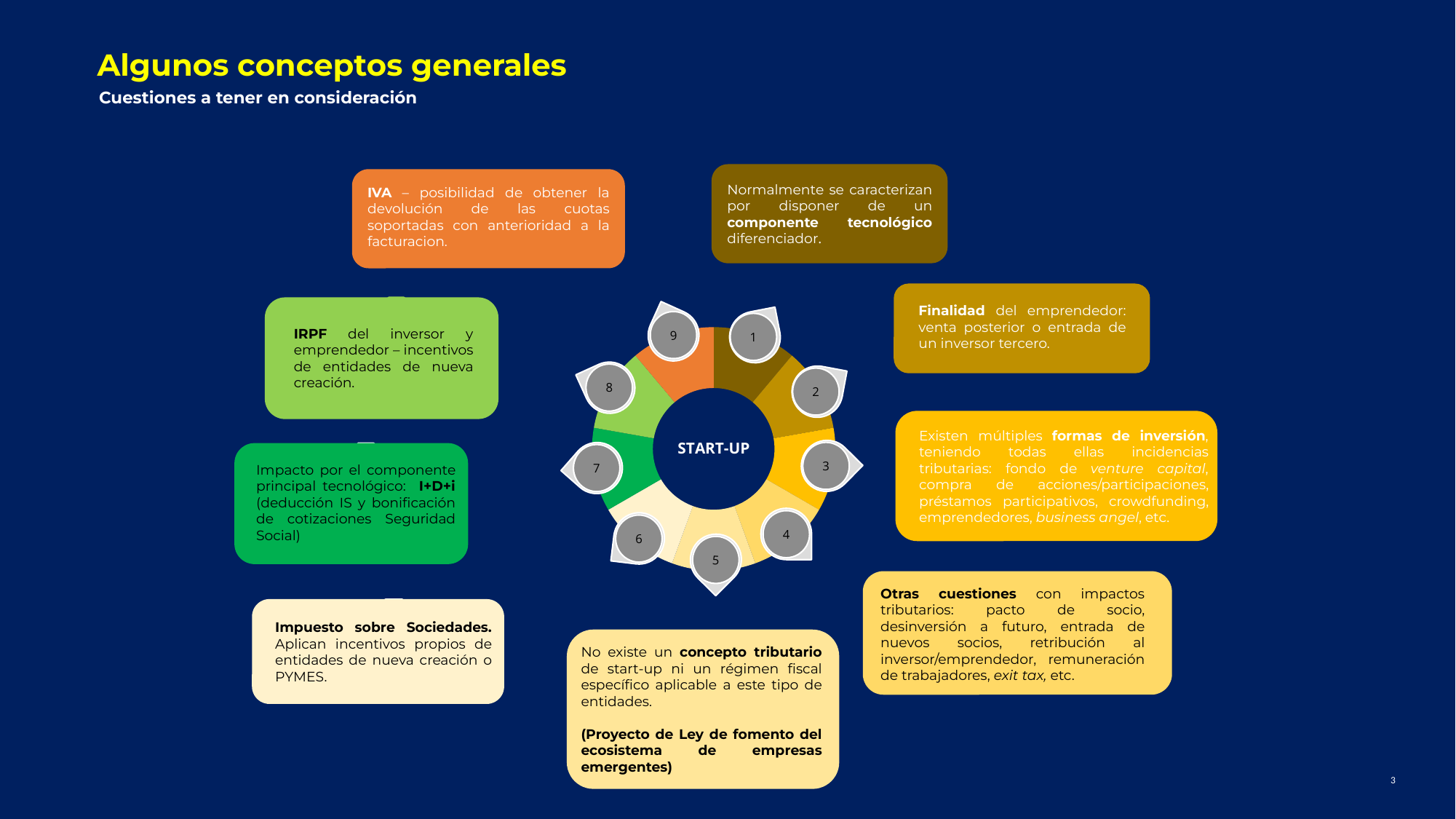

Algunos conceptos generales
Cuestiones a tener en consideración

Normalmente se caracterizan por disponer de un componente tecnológico diferenciador.
IVA – posibilidad de obtener la devolución de las cuotas soportadas con anterioridad a la facturacion.

Finalidad del emprendedor: venta posterior o entrada de un inversor tercero.

IRPF del inversor y emprendedor – incentivos de entidades de nueva creación.

9

1

### Chart

| Category | Sales |
|---|---|
| 1st Qtr | 0.111 |
| 2nd Qtr | 0.111 |
| 3rd Qtr | 0.111 |
| 4th Qtr | 0.111 |
| 5 | 0.111 |
| 6 | 0.111 |
| 7 | 0.111 |
| 8 | 0.111 |
| 9 | 0.111 |
8

2

3

7

4

6

5
START-UP

Existen múltiples formas de inversión, teniendo todas ellas incidencias tributarias: fondo de venture capital, compra de acciones/participaciones, préstamos participativos, crowdfunding, emprendedores, business angel, etc.

Impacto por el componente principal tecnológico:  I+D+i (deducción IS y bonificación de cotizaciones Seguridad Social)

Otras cuestiones con impactos tributarios: pacto de socio, desinversión a futuro, entrada de nuevos socios, retribución al inversor/emprendedor, remuneración de trabajadores, exit tax, etc.

Impuesto sobre Sociedades. Aplican incentivos propios de entidades de nueva creación o PYMES.
No existe un concepto tributario de start-up ni un régimen fiscal específico aplicable a este tipo de entidades.

(Proyecto de Ley de fomento del ecosistema de empresas emergentes)
3
3